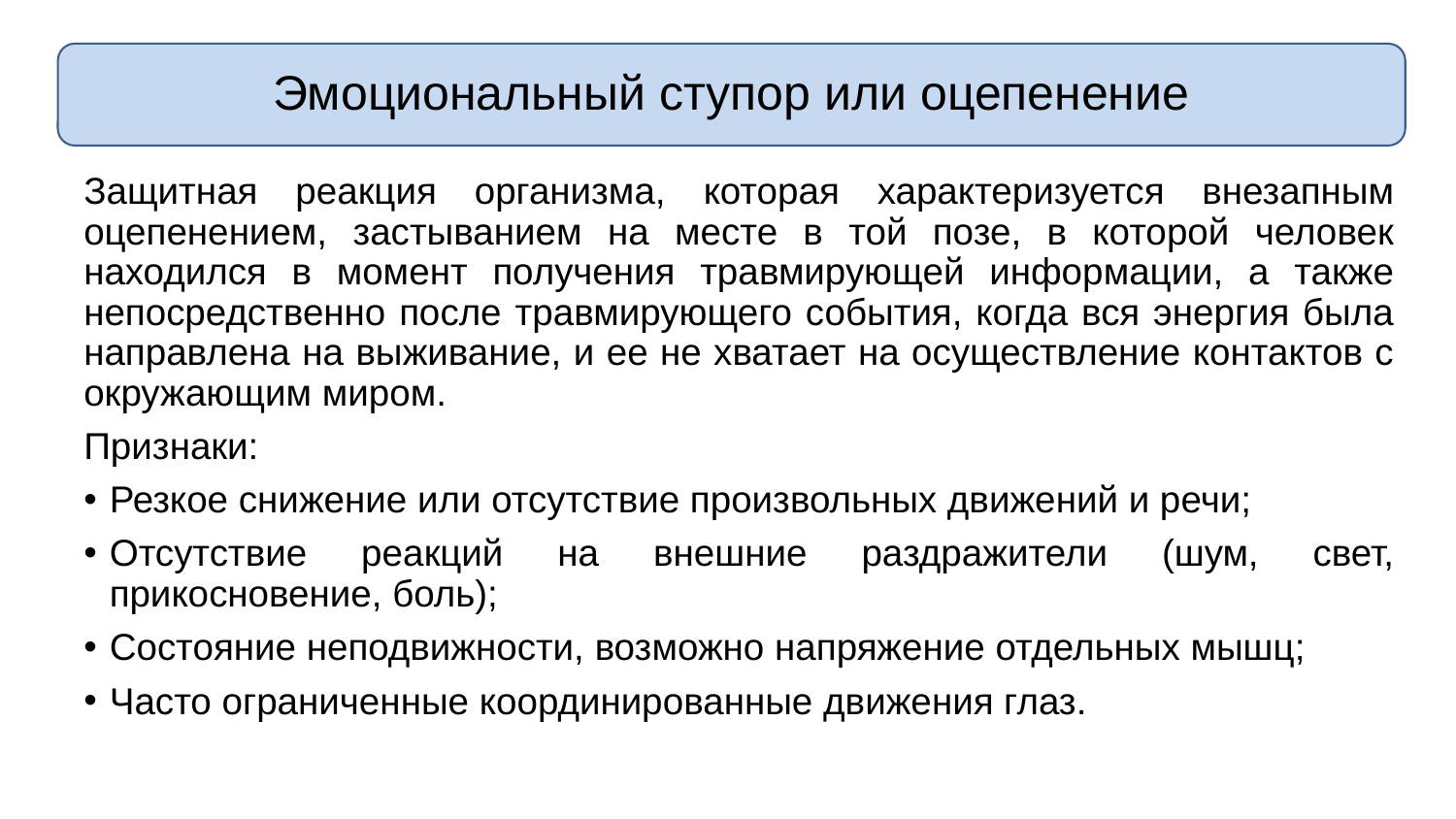

Эмоциональный ступор или оцепенение
Защитная реакция организма, которая характеризуется внезапным оцепенением, застыванием на месте в той позе, в которой человек находился в момент получения травмирующей информации, а также непосредственно после травмирующего события, когда вся энергия была направлена на выживание, и ее не хватает на осуществление контактов с окружающим миром.
Признаки:
Резкое снижение или отсутствие произвольных движений и речи;
Отсутствие реакций на внешние раздражители (шум, свет, прикосновение, боль);
Состояние неподвижности, возможно напряжение отдельных мышц;
Часто ограниченные координированные движения глаз.